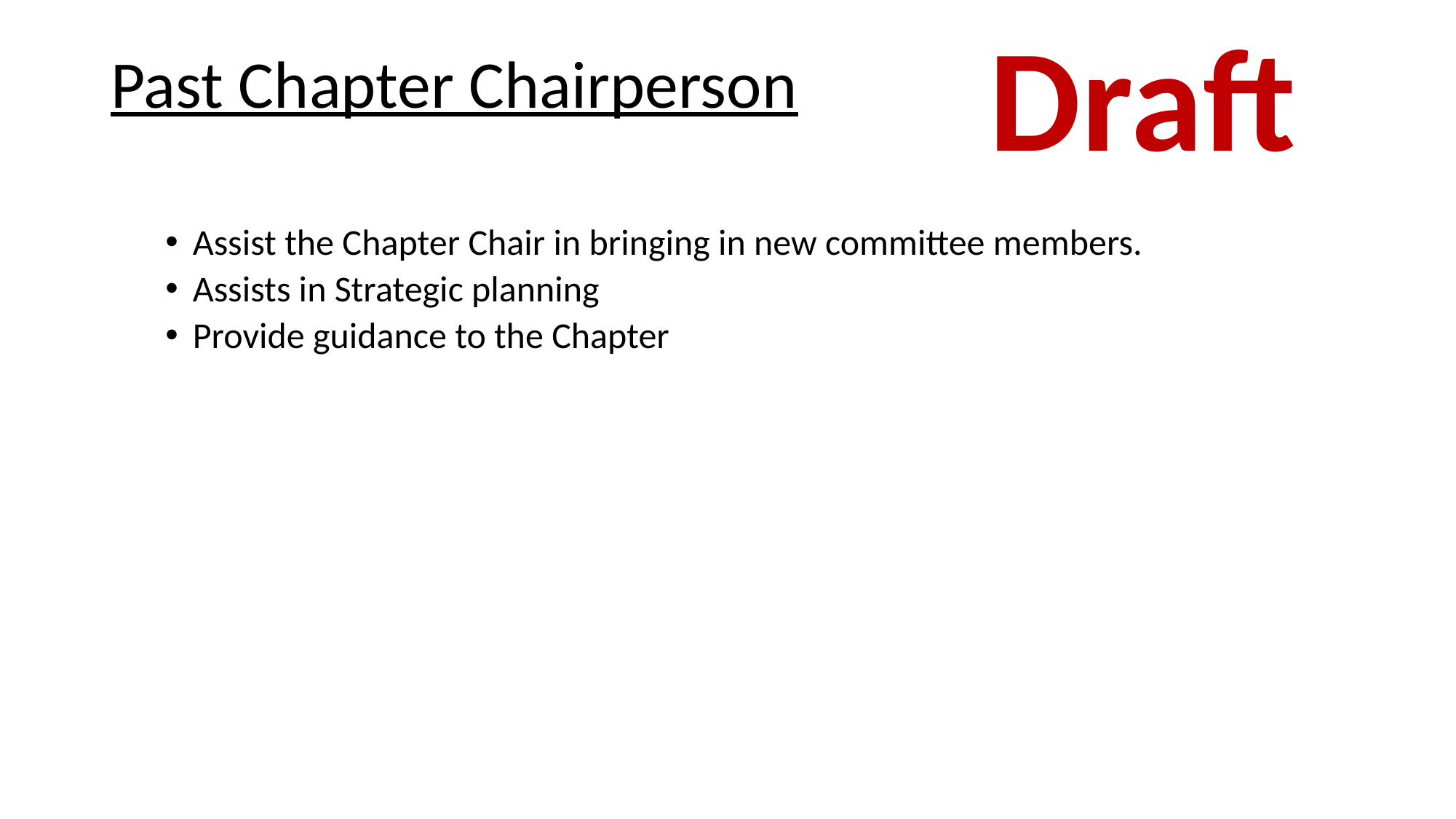

Draft
# Past Chapter Chairperson
Assist the Chapter Chair in bringing in new committee members.
Assists in Strategic planning
Provide guidance to the Chapter